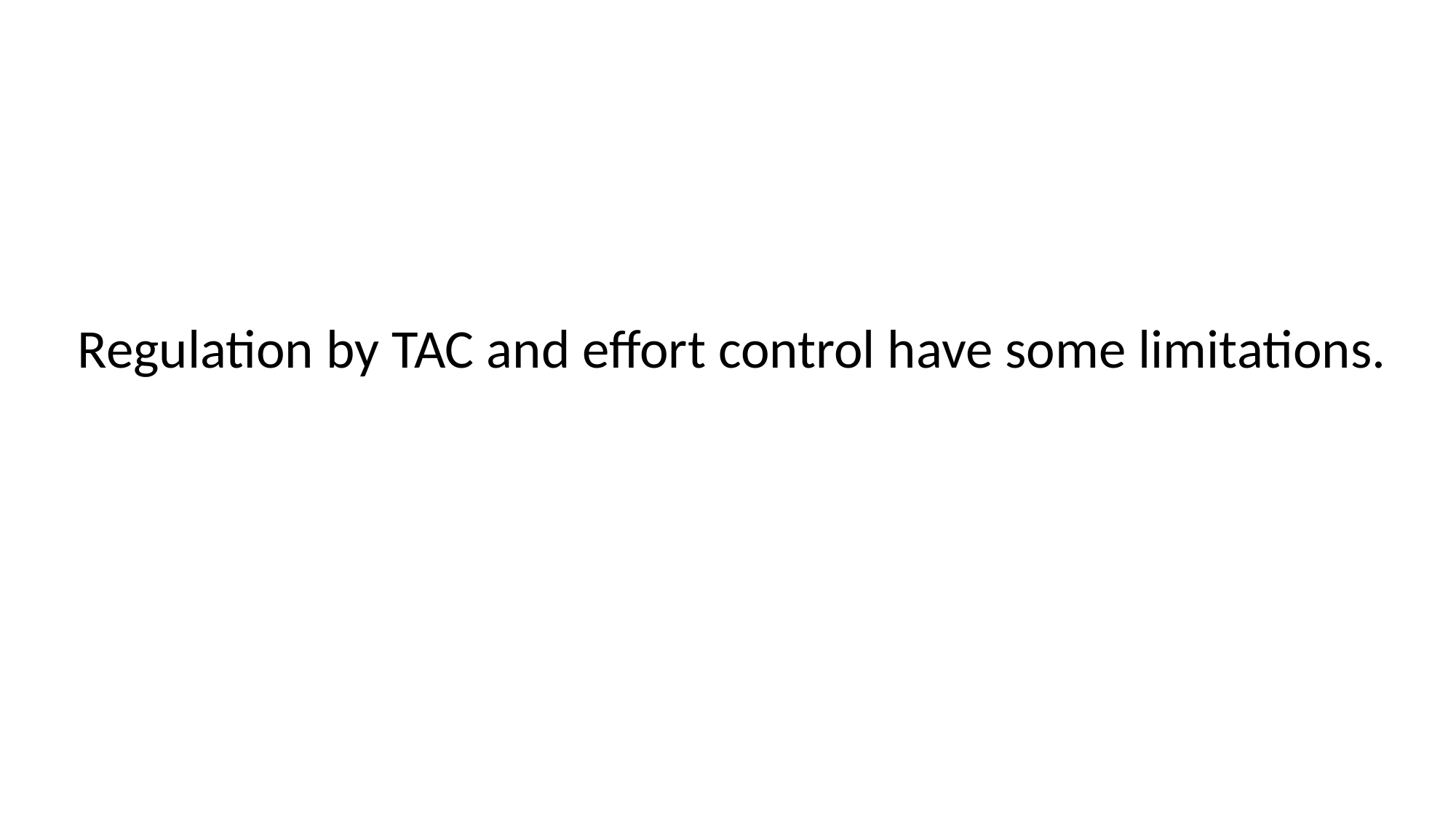

# Regulation by TAC and effort control have some limitations.